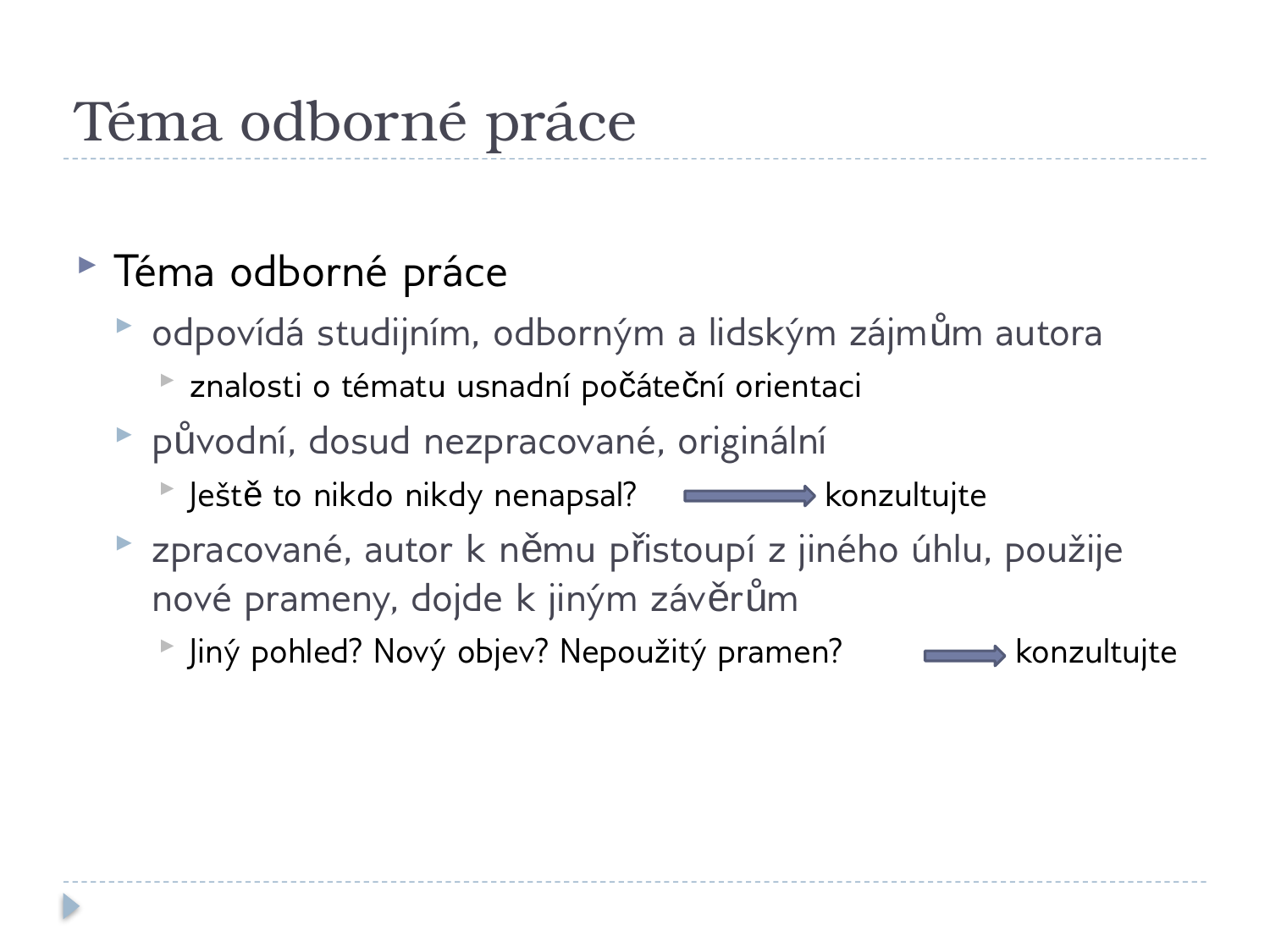

# Téma odborné práce

Téma odborné práce
odpovídá studijním, odborným a lidským zájmům autora
znalosti o tématu usnadní počáteční orientaci
původní, dosud nezpracované, originální
Ještě to nikdo nikdy nenapsal? 		konzultujte
zpracované, autor k němu přistoupí z jiného úhlu, použije nové prameny, dojde k jiným závěrům
Jiný pohled? Nový objev? Nepoužitý pramen? 	      konzultujte